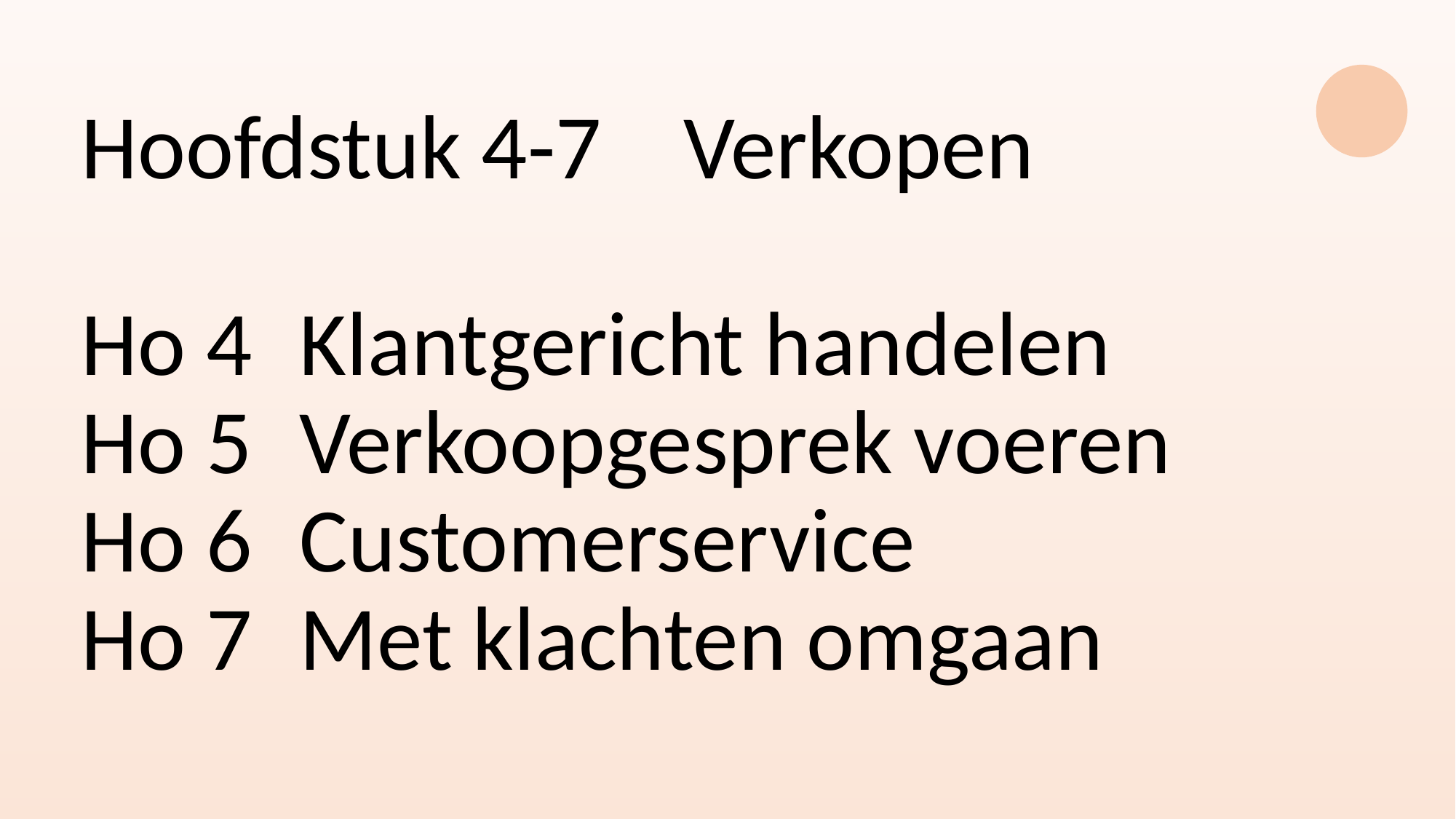

# Hoofdstuk 4-7    Verkopen Ho 4	Klantgericht handelen Ho 5	Verkoopgesprek voeren Ho 6	Customerservice Ho 7 	Met klachten omgaan